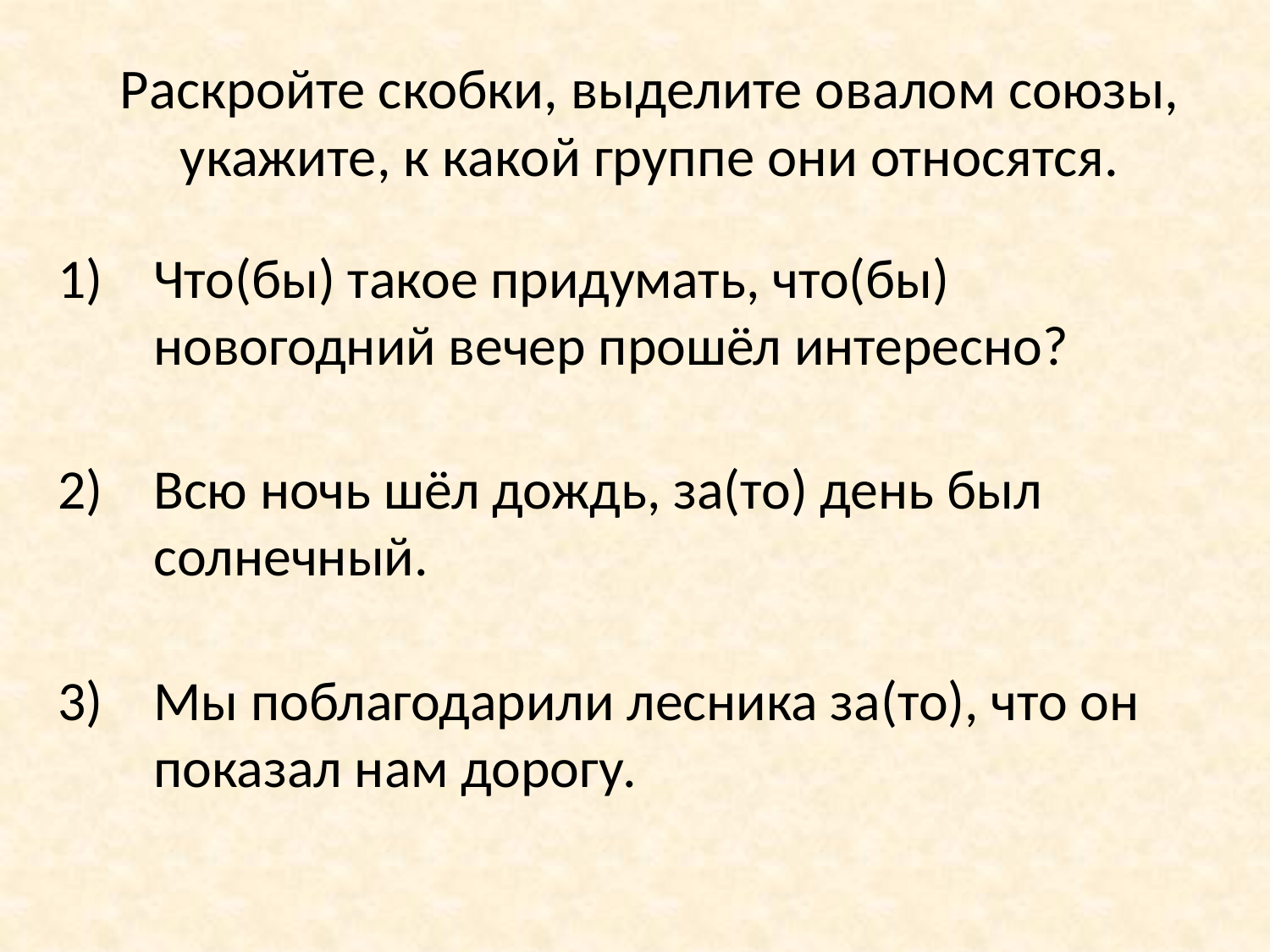

Раскройте скобки, выделите овалом союзы,
укажите, к какой группе они относятся.
Что(бы) такое придумать, что(бы) новогодний вечер прошёл интересно?
Всю ночь шёл дождь, за(то) день был солнечный.
Мы поблагодарили лесника за(то), что он показал нам дорогу.